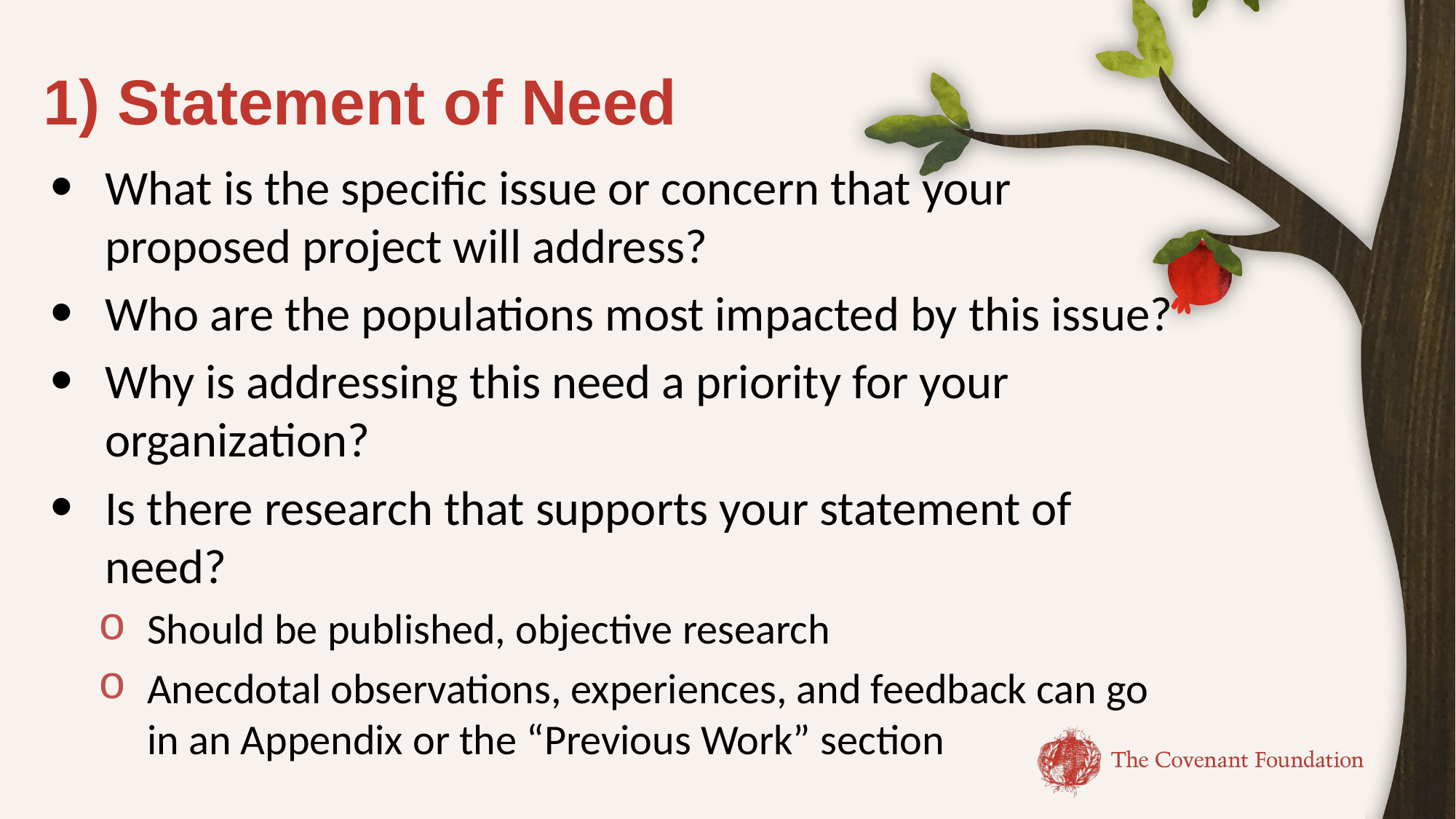

# 1) Statement of Need
What is the specific issue or concern that your proposed project will address?
Who are the populations most impacted by this issue?
Why is addressing this need a priority for your organization?
Is there research that supports your statement of need?
Should be published, objective research
Anecdotal observations, experiences, and feedback can go in an Appendix or the “Previous Work” section